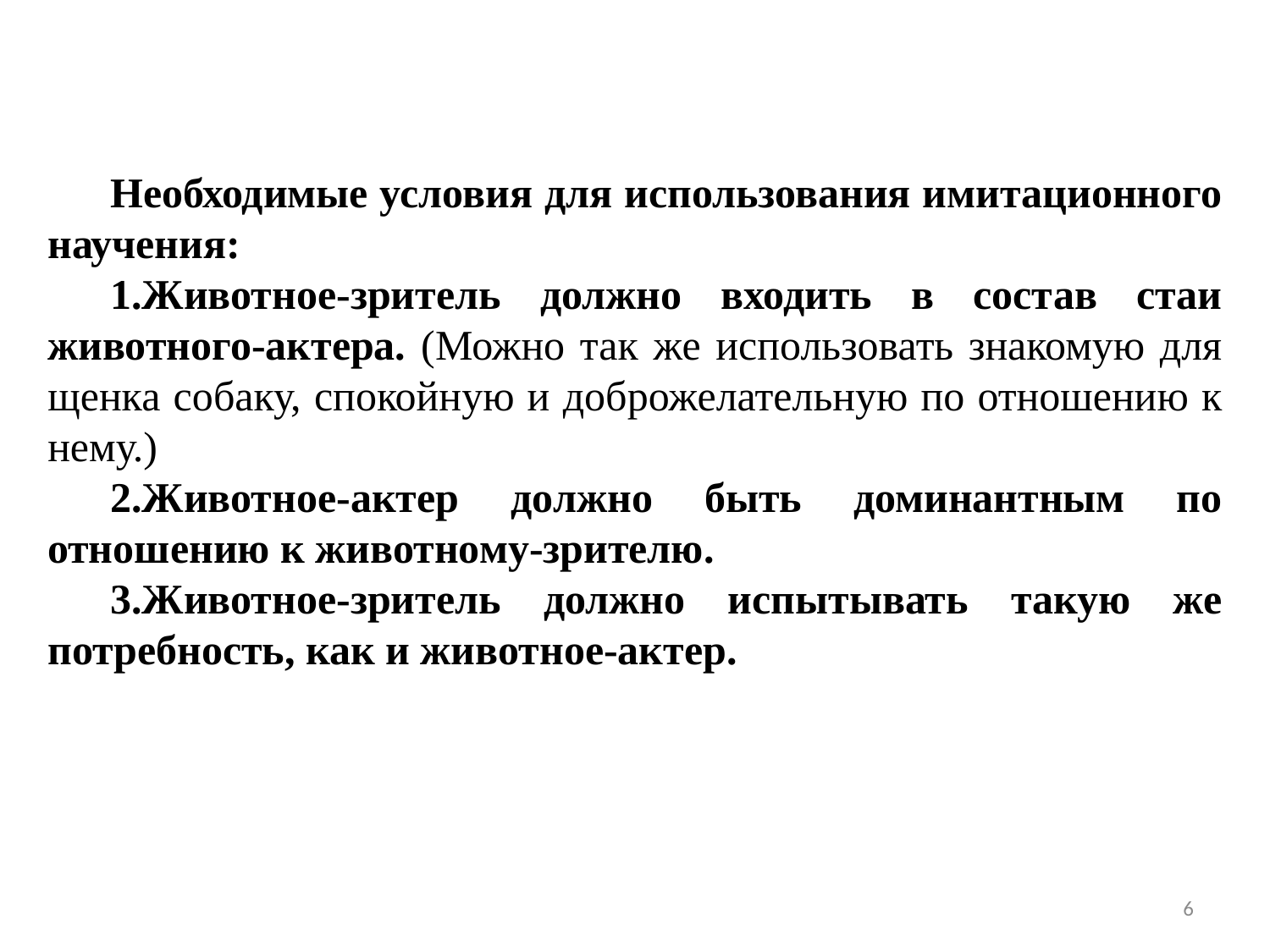

Необходимые условия для использования имитационного научения:
1.Животное-зритель должно входить в состав стаи животного-актера. (Можно так же использовать знакомую для щенка собаку, спокойную и доброжелательную по отношению к нему.)
2.Животное-актер должно быть доминантным по отношению к животному-зрителю.
3.Животное-зритель должно испытывать такую же потребность, как и животное-актер.
6